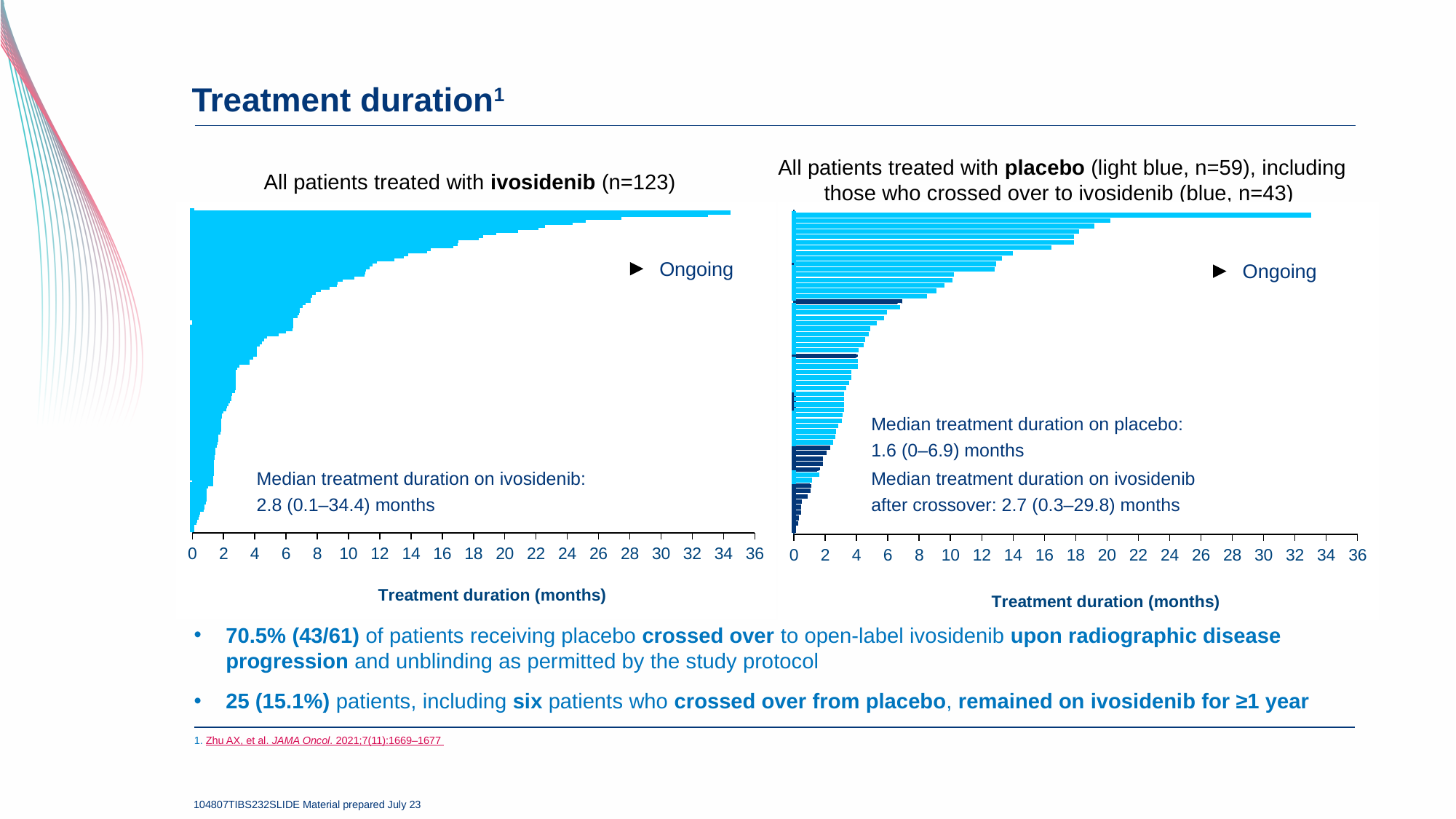

# Treatment duration1
All patients treated with placebo (light blue, n=59), including those who crossed over to ivosidenib (blue, n=43)
All patients treated with ivosidenib (n=123)

### Chart

| Category |  |  |
|---|---|---|

### Chart

| Category |  |  |  |
|---|---|---|---|
Ongoing

Ongoing

Median treatment duration on placebo:
1.6 (0–6.9) months
Median treatment duration on ivosidenib
after crossover: 2.7 (0.3–29.8) months

Median treatment duration on ivosidenib:
2.8 (0.1–34.4) months
70.5% (43/61) of patients receiving placebo crossed over to open-label ivosidenib upon radiographic disease progression and unblinding as permitted by the study protocol
25 (15.1%) patients, including six patients who crossed over from placebo, remained on ivosidenib for ≥1 year
1. Zhu AX, et al. JAMA Oncol. 2021;7(11):1669–1677